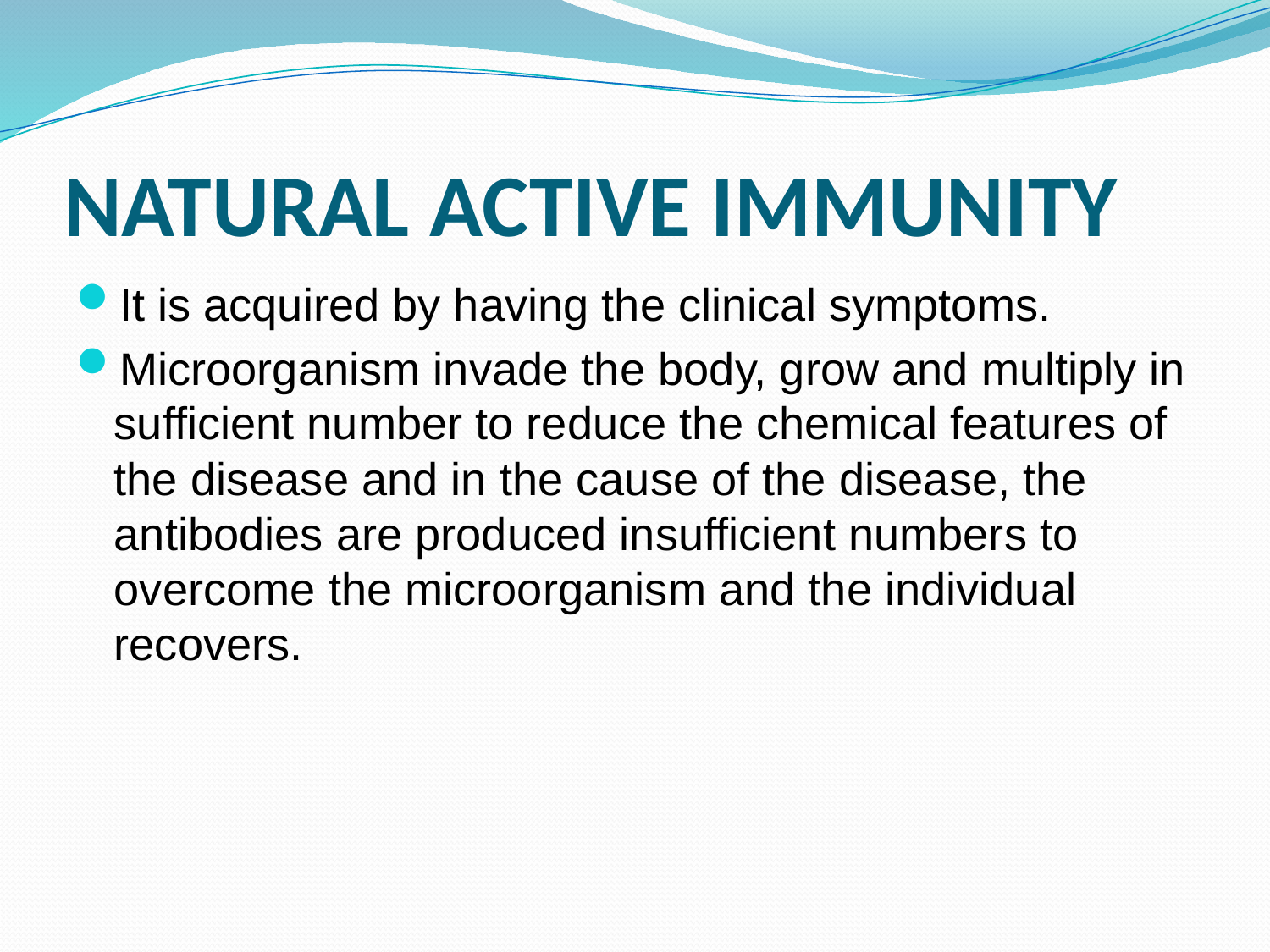

# NATURAL ACTIVE IMMUNITY
It is acquired by having the clinical symptoms.
Microorganism invade the body, grow and multiply in sufficient number to reduce the chemical features of the disease and in the cause of the disease, the antibodies are produced insufficient numbers to overcome the microorganism and the individual recovers.